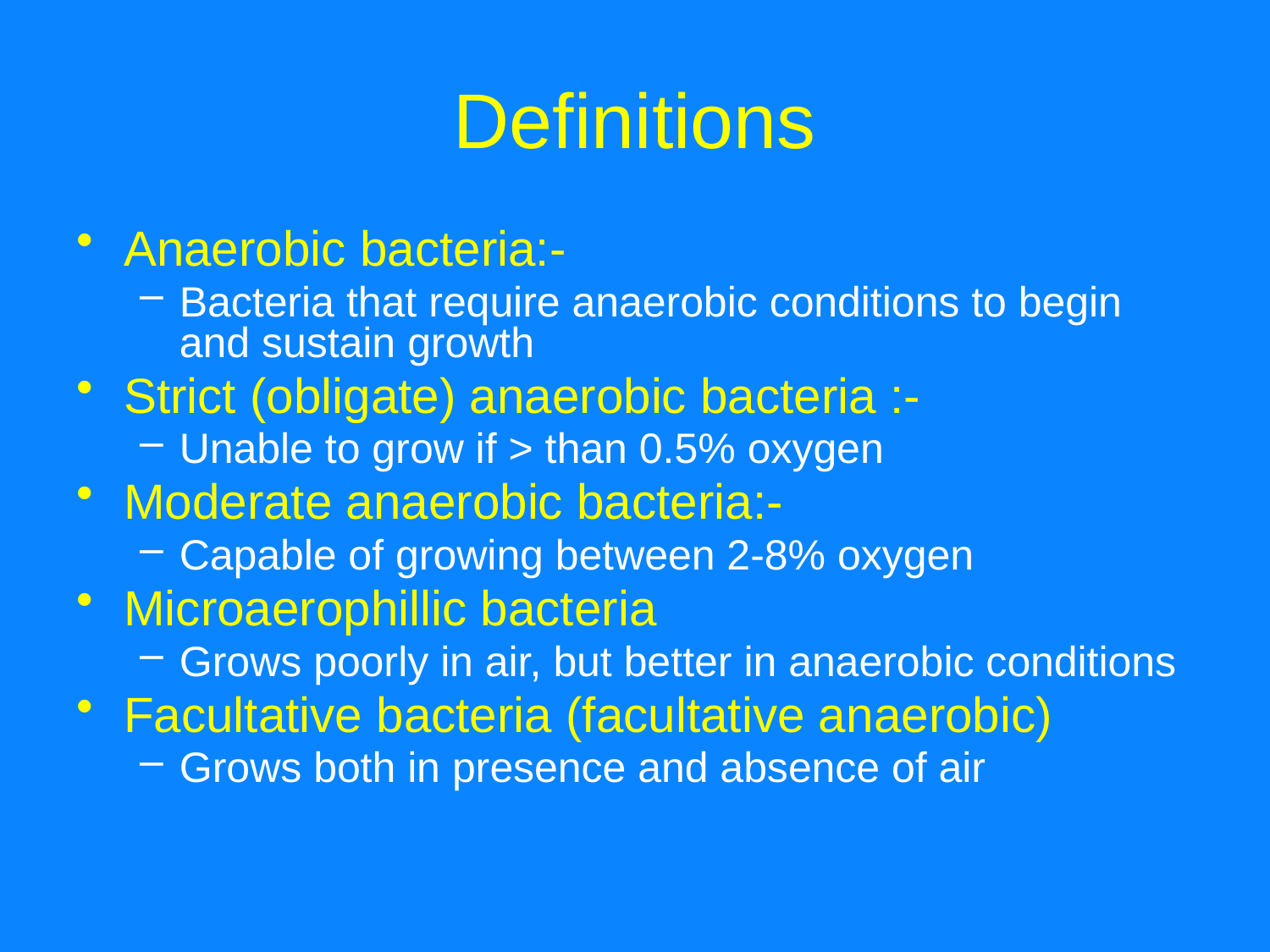

# Definitions
Anaerobic bacteria:-
Bacteria that require anaerobic conditions to begin and sustain growth
Strict (obligate) anaerobic bacteria :-
Unable to grow if > than 0.5% oxygen
Moderate anaerobic bacteria:-
Capable of growing between 2-8% oxygen
Microaerophillic bacteria
Grows poorly in air, but better in anaerobic conditions
Facultative bacteria (facultative anaerobic)
Grows both in presence and absence of air